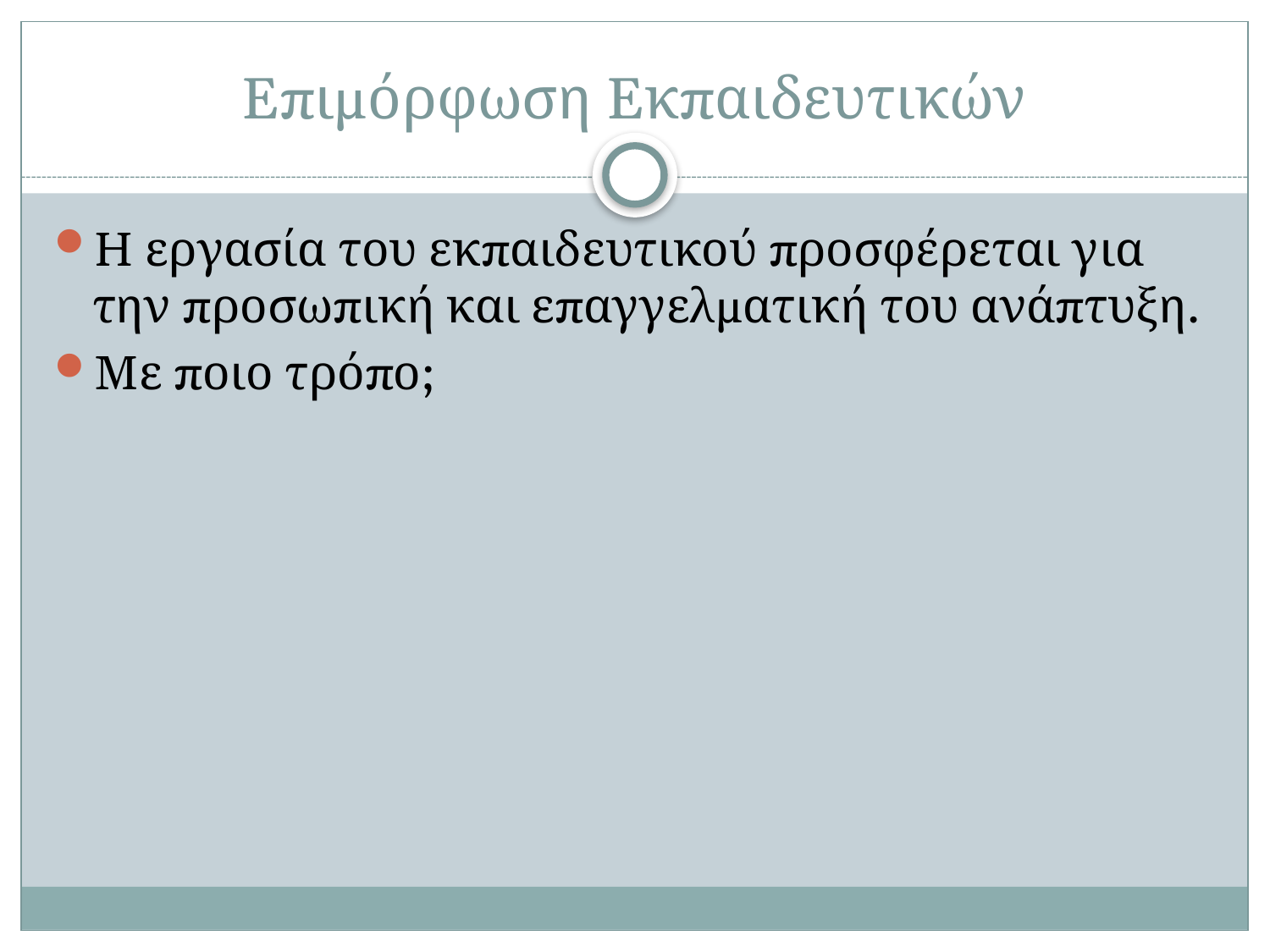

# Επιμόρφωση Εκπαιδευτικών
Η εργασία του εκπαιδευτικού προσφέρεται για την προσωπική και επαγγελματική του ανάπτυξη.
Με ποιο τρόπο;